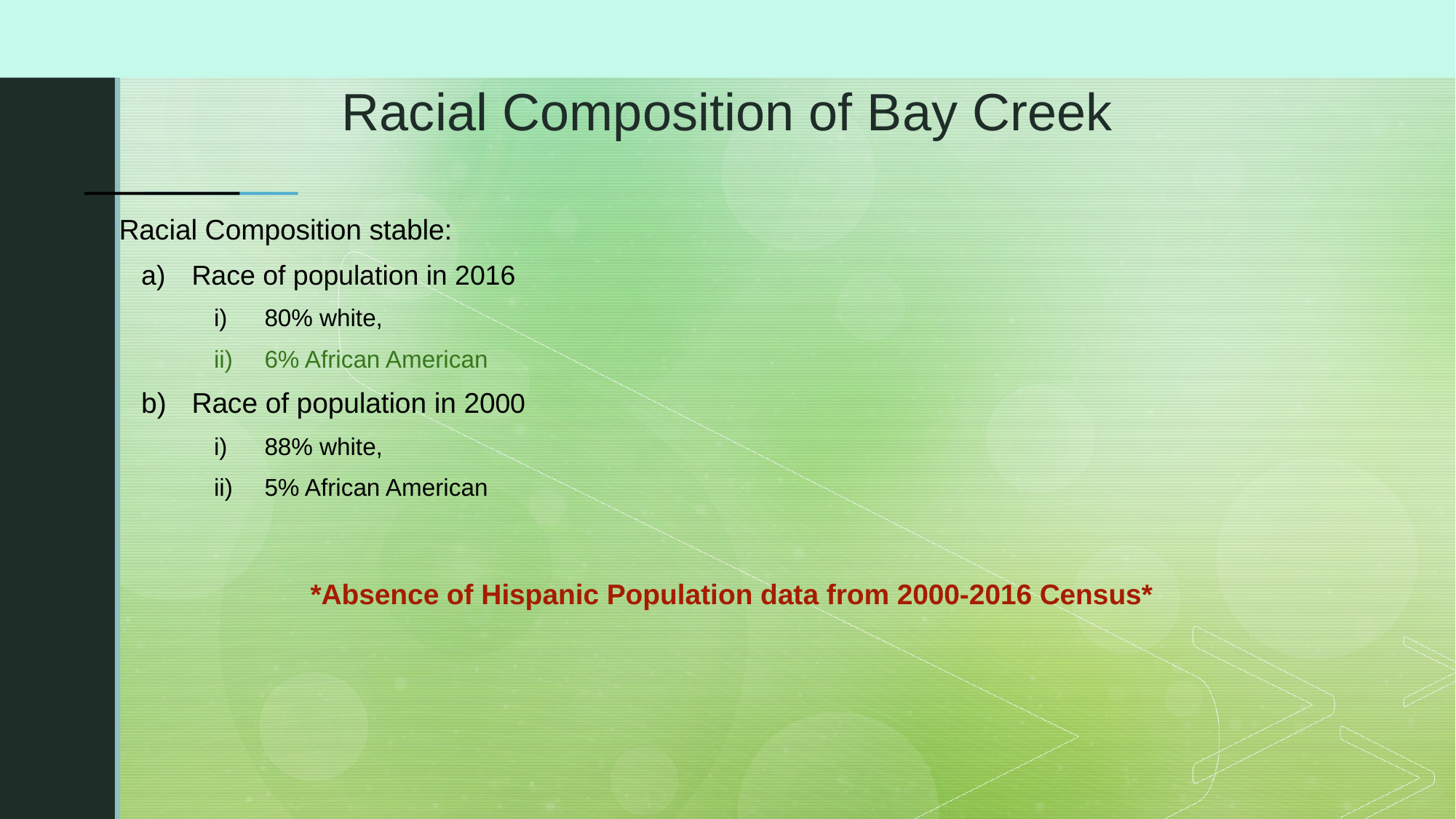

# Racial Composition of Bay Creek

Racial Composition stable:
Race of population in 2016
80% white,
6% African American
Race of population in 2000
88% white,
5% African American

*Absence of Hispanic Population data from 2000-2016 Census*